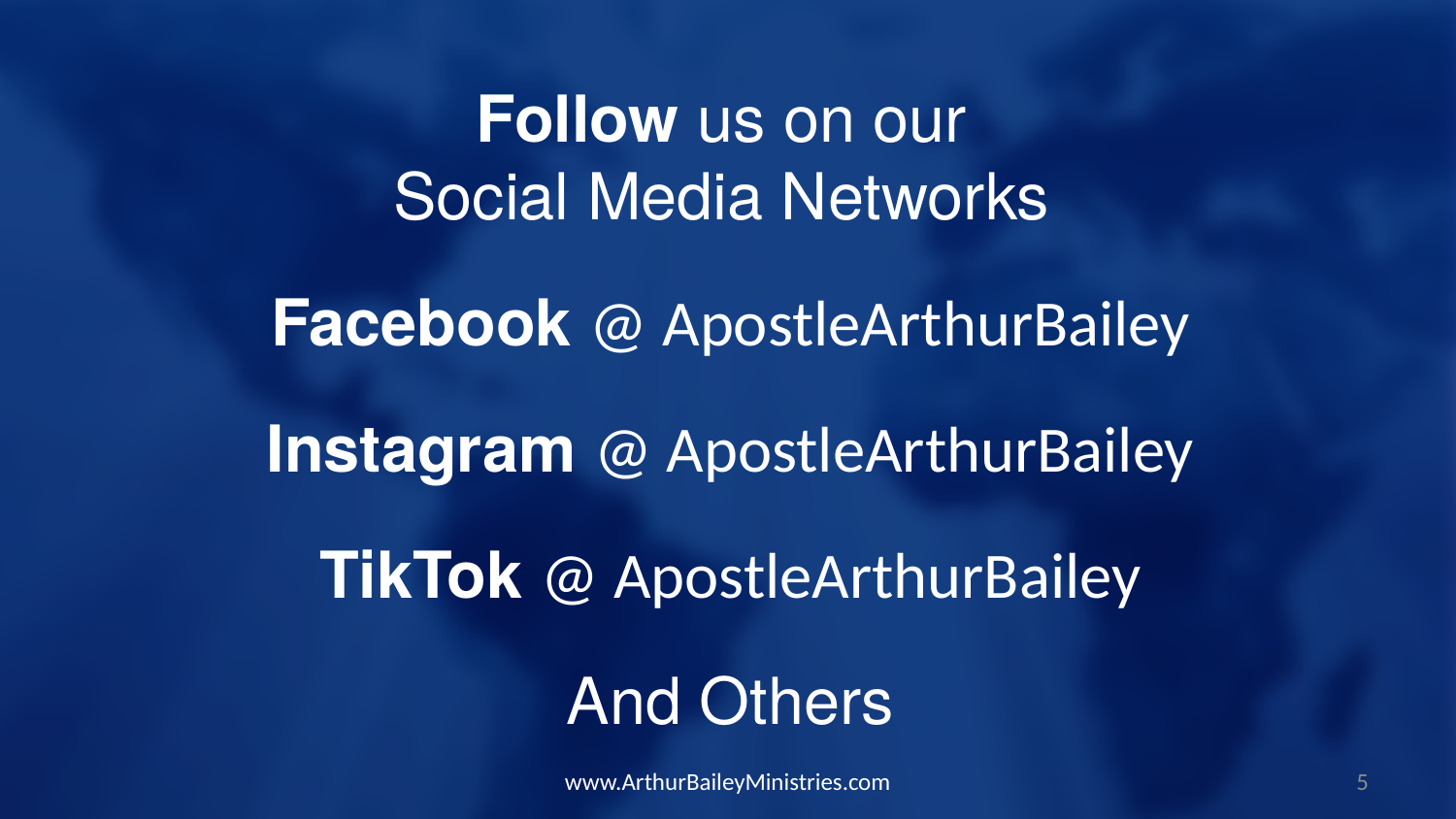

Follow us on our
Social Media Networks

Facebook @ ApostleArthurBailey

Instagram @ ApostleArthurBailey

TikTok @ ApostleArthurBailey

And Others
www.ArthurBaileyMinistries.com
5